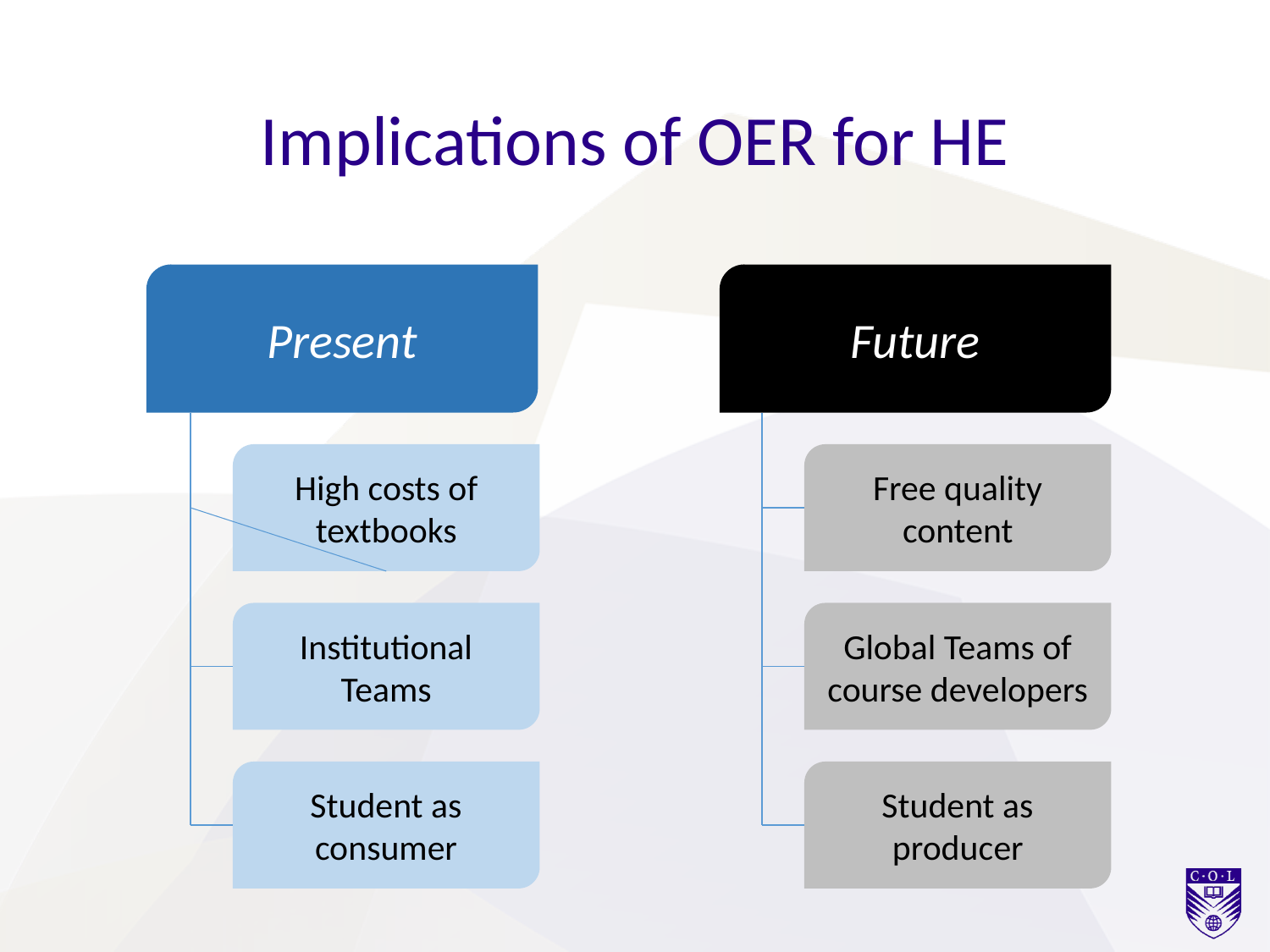

# Implications of OER for HE
Present
Future
High costs of textbooks
Free quality content
Institutional Teams
Global Teams of course developers
Student as consumer
Student as producer